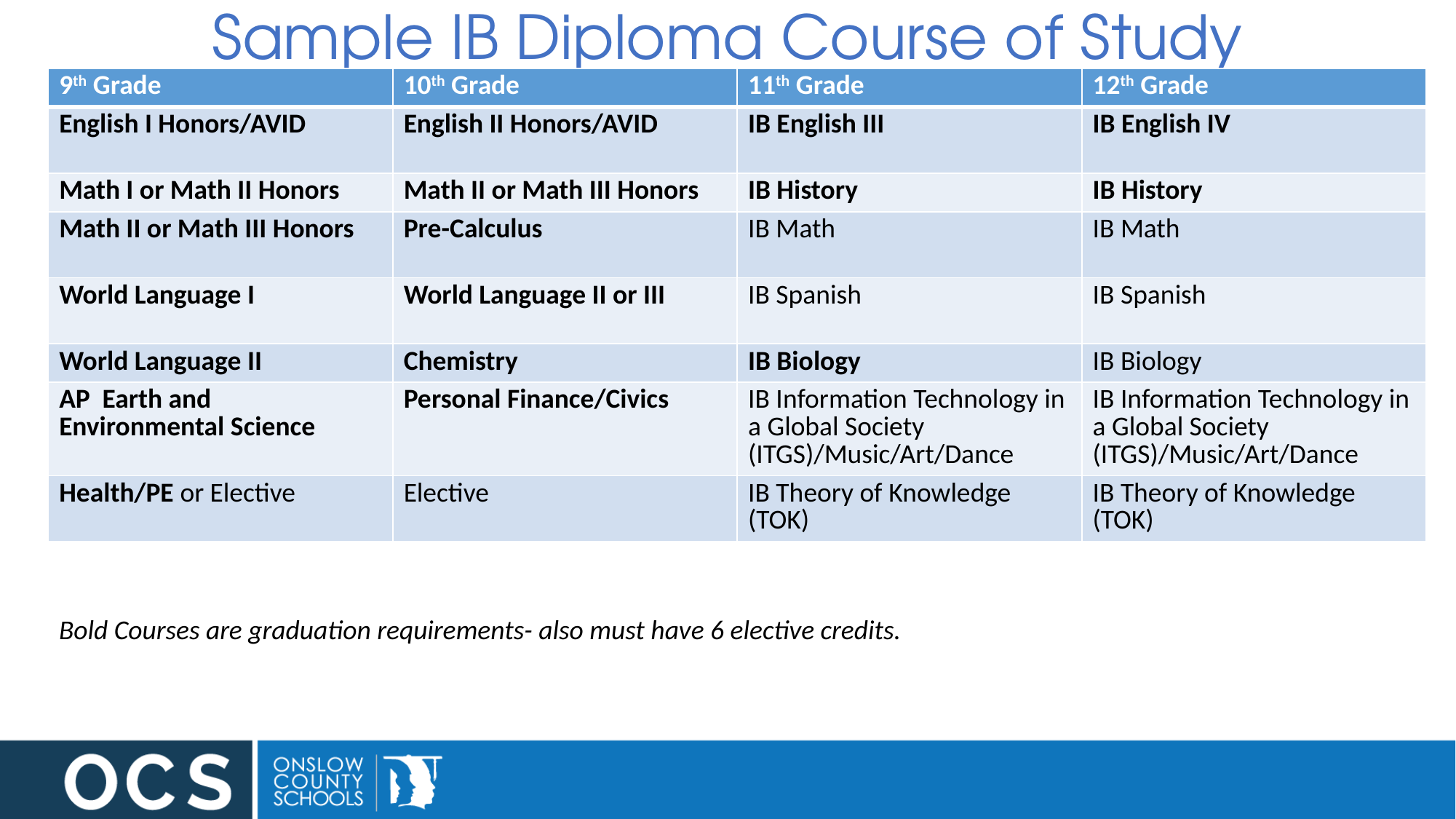

# Sample IB Diploma Course of Study
| 9th Grade | 10th Grade | 11th Grade | 12th Grade |
| --- | --- | --- | --- |
| English I Honors/AVID | English II Honors/AVID | IB English III | IB English IV |
| Math I or Math II Honors | Math II or Math III Honors | IB History | IB History |
| Math II or Math III Honors | Pre-Calculus | IB Math | IB Math |
| World Language I | World Language II or III | IB Spanish | IB Spanish |
| World Language II | Chemistry | IB Biology | IB Biology |
| AP Earth and Environmental Science | Personal Finance/Civics | IB Information Technology in a Global Society (ITGS)/Music/Art/Dance | IB Information Technology in a Global Society (ITGS)/Music/Art/Dance |
| Health/PE or Elective | Elective | IB Theory of Knowledge (TOK) | IB Theory of Knowledge (TOK) |
Bold Courses are graduation requirements- also must have 6 elective credits.